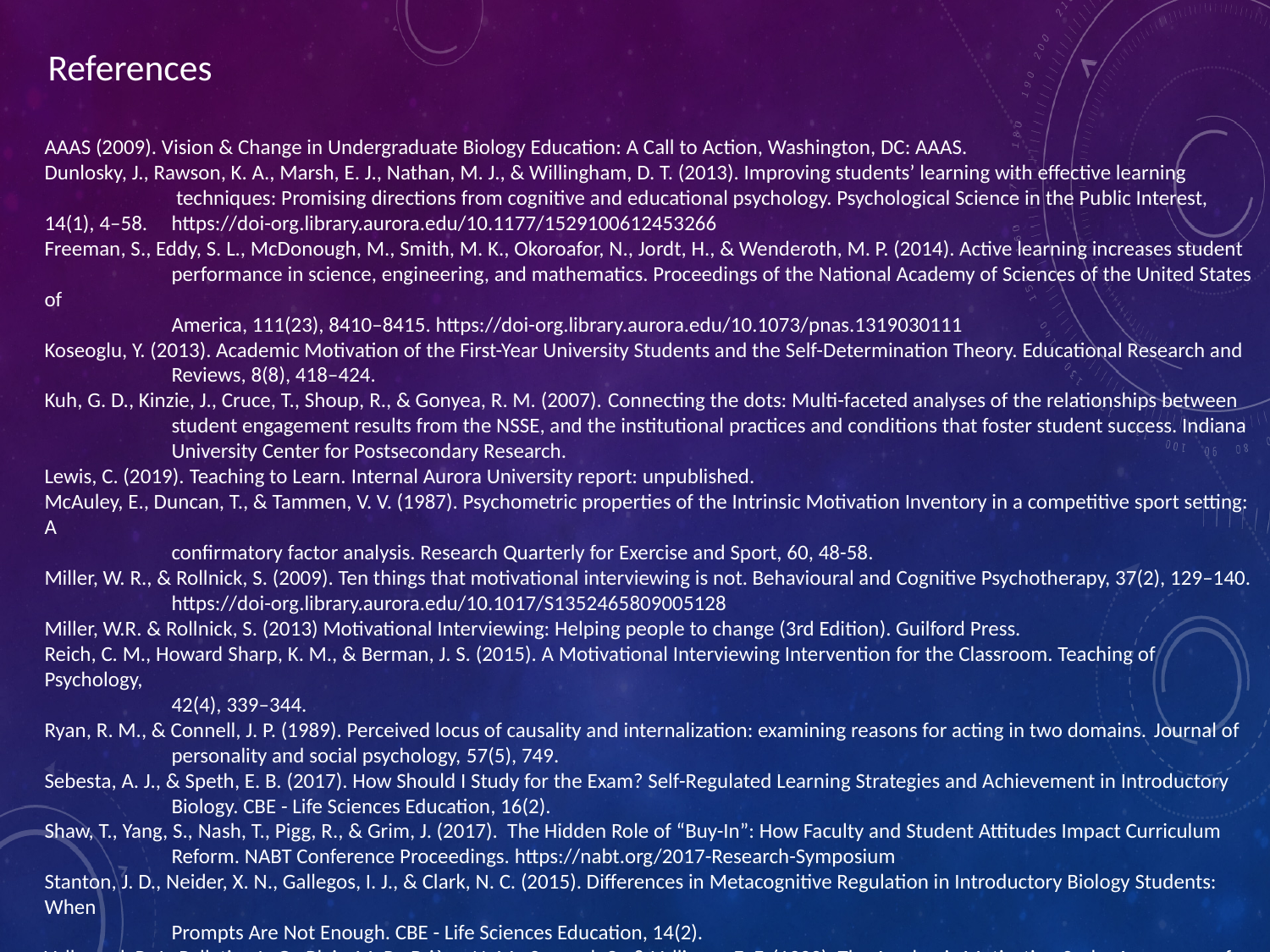

# References
AAAS (2009). Vision & Change in Undergraduate Biology Education: A Call to Action, Washington, DC: AAAS.
Dunlosky, J., Rawson, K. A., Marsh, E. J., Nathan, M. J., & Willingham, D. T. (2013). Improving students’ learning with effective learning
       	 techniques: Promising directions from cognitive and educational psychology. Psychological Science in the Public Interest, 14(1), 4–58. 	https://doi-org.library.aurora.edu/10.1177/1529100612453266
Freeman, S., Eddy, S. L., McDonough, M., Smith, M. K., Okoroafor, N., Jordt, H., & Wenderoth, M. P. (2014). Active learning increases student
	performance in science, engineering, and mathematics. Proceedings of the National Academy of Sciences of the United States of
	America, 111(23), 8410–8415. https://doi-org.library.aurora.edu/10.1073/pnas.1319030111
Koseoglu, Y. (2013). Academic Motivation of the First-Year University Students and the Self-Determination Theory. Educational Research and
	Reviews, 8(8), 418–424.
Kuh, G. D., Kinzie, J., Cruce, T., Shoup, R., & Gonyea, R. M. (2007). Connecting the dots: Multi-faceted analyses of the relationships between
	student engagement results from the NSSE, and the institutional practices and conditions that foster student success. Indiana
	University Center for Postsecondary Research.
Lewis, C. (2019). Teaching to Learn. Internal Aurora University report: unpublished.
McAuley, E., Duncan, T., & Tammen, V. V. (1987). Psychometric properties of the Intrinsic Motivation Inventory in a competitive sport setting: A
	confirmatory factor analysis. Research Quarterly for Exercise and Sport, 60, 48-58.
Miller, W. R., & Rollnick, S. (2009). Ten things that motivational interviewing is not. Behavioural and Cognitive Psychotherapy, 37(2), 129–140.
	https://doi-org.library.aurora.edu/10.1017/S1352465809005128
Miller, W.R. & Rollnick, S. (2013) Motivational Interviewing: Helping people to change (3rd Edition). Guilford Press.
Reich, C. M., Howard Sharp, K. M., & Berman, J. S. (2015). A Motivational Interviewing Intervention for the Classroom. Teaching of Psychology,
	42(4), 339–344.
Ryan, R. M., & Connell, J. P. (1989). Perceived locus of causality and internalization: examining reasons for acting in two domains. Journal of
	personality and social psychology, 57(5), 749.
Sebesta, A. J., & Speth, E. B. (2017). How Should I Study for the Exam? Self-Regulated Learning Strategies and Achievement in Introductory
	Biology. CBE - Life Sciences Education, 16(2).
Shaw, T., Yang, S., Nash, T., Pigg, R., & Grim, J. (2017).  The Hidden Role of “Buy-In”: How Faculty and Student Attitudes Impact Curriculum
	Reform. NABT Conference Proceedings. https://nabt.org/2017-Research-Symposium
Stanton, J. D., Neider, X. N., Gallegos, I. J., & Clark, N. C. (2015). Differences in Metacognitive Regulation in Introductory Biology Students: When
	Prompts Are Not Enough. CBE - Life Sciences Education, 14(2).
Vallerand, R. J., Pelletier, L. G., Blais, M. R., Brière, N. M., Senecal, C., & Vallieres, E. F. (1992). The Academic Motivation Scale: A measure of
	intrinsic, extrinsic, and amotivation in education. Educational and Psychological Measurement, 52(4), 1003–1017. https://doi-
	org.library.aurora.edu/10.1177/0013164492052004025